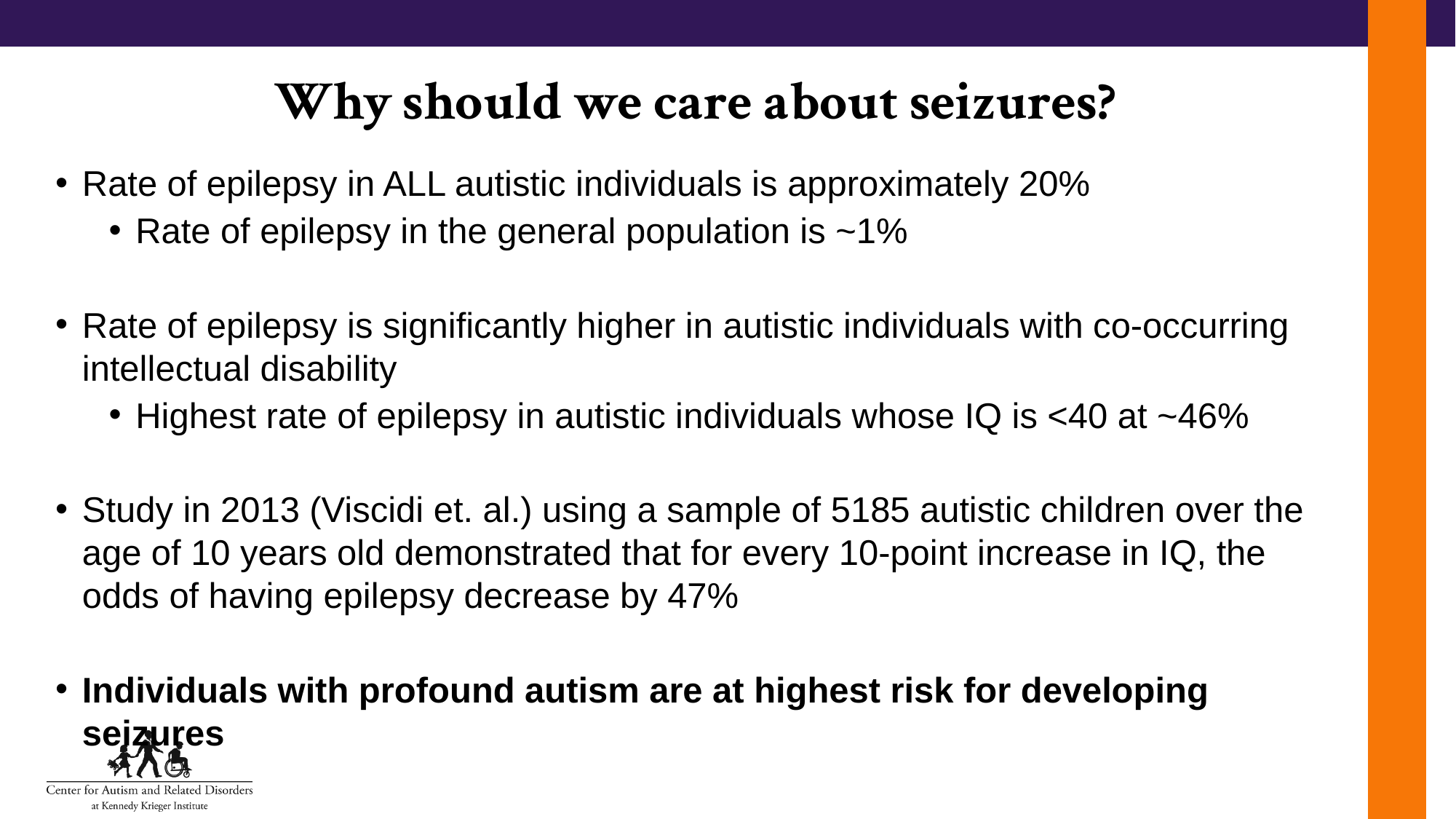

# Why should we care about seizures?
Rate of epilepsy in ALL autistic individuals is approximately 20%
Rate of epilepsy in the general population is ~1%

Rate of epilepsy is significantly higher in autistic individuals with co-occurring intellectual disability
Highest rate of epilepsy in autistic individuals whose IQ is <40 at ~46%

Study in 2013 (Viscidi et. al.) using a sample of 5185 autistic children over the age of 10 years old demonstrated that for every 10-point increase in IQ, the odds of having epilepsy decrease by 47%

Individuals with profound autism are at highest risk for developing seizures